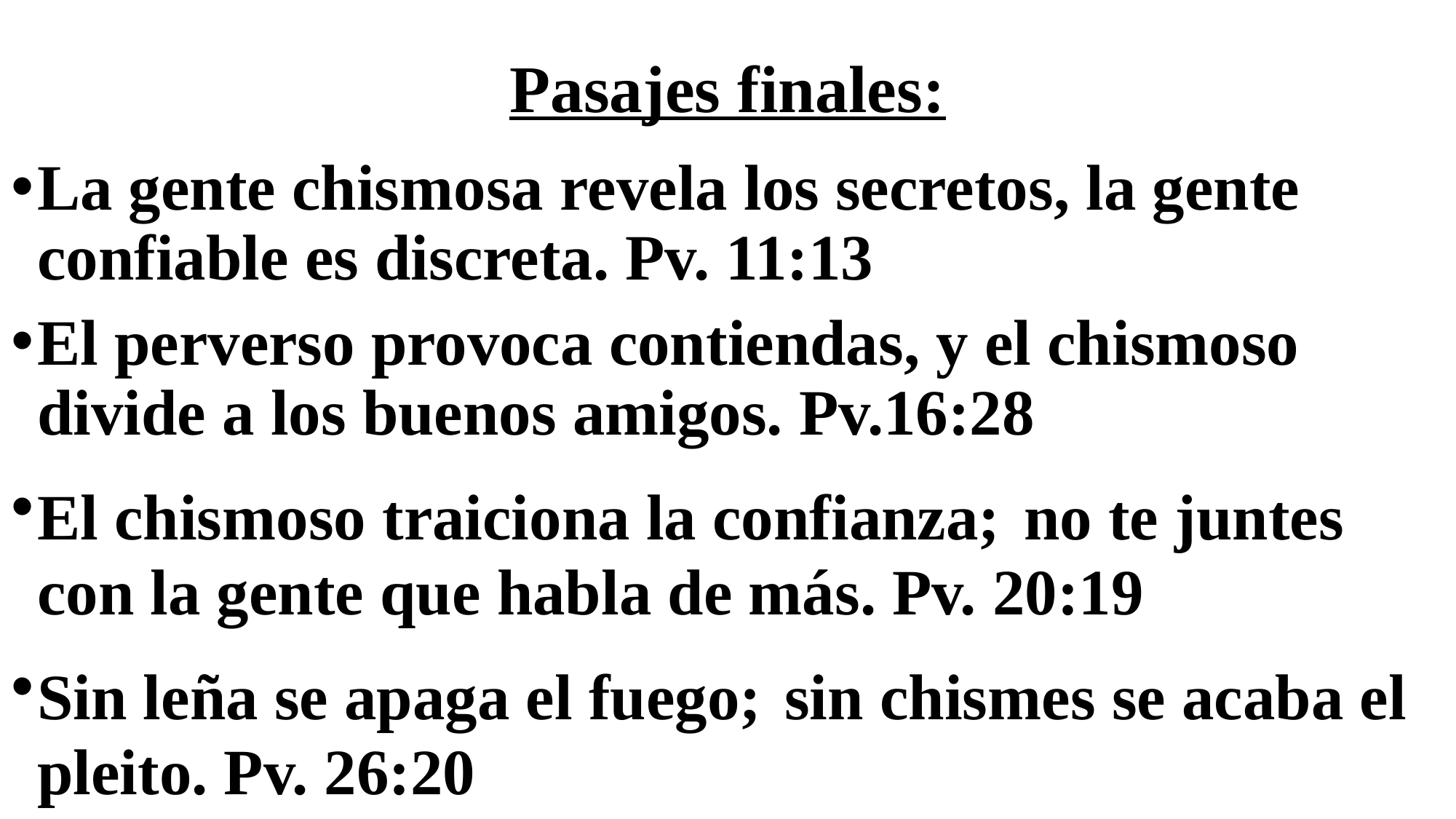

# Pasajes finales:
La gente chismosa revela los secretos, la gente confiable es discreta. Pv. 11:13
El perverso provoca contiendas, y el chismoso divide a los buenos amigos. Pv.16:28
El chismoso traiciona la confianza; no te juntes con la gente que habla de más. Pv. 20:19
Sin leña se apaga el fuego; sin chismes se acaba el pleito. Pv. 26:20